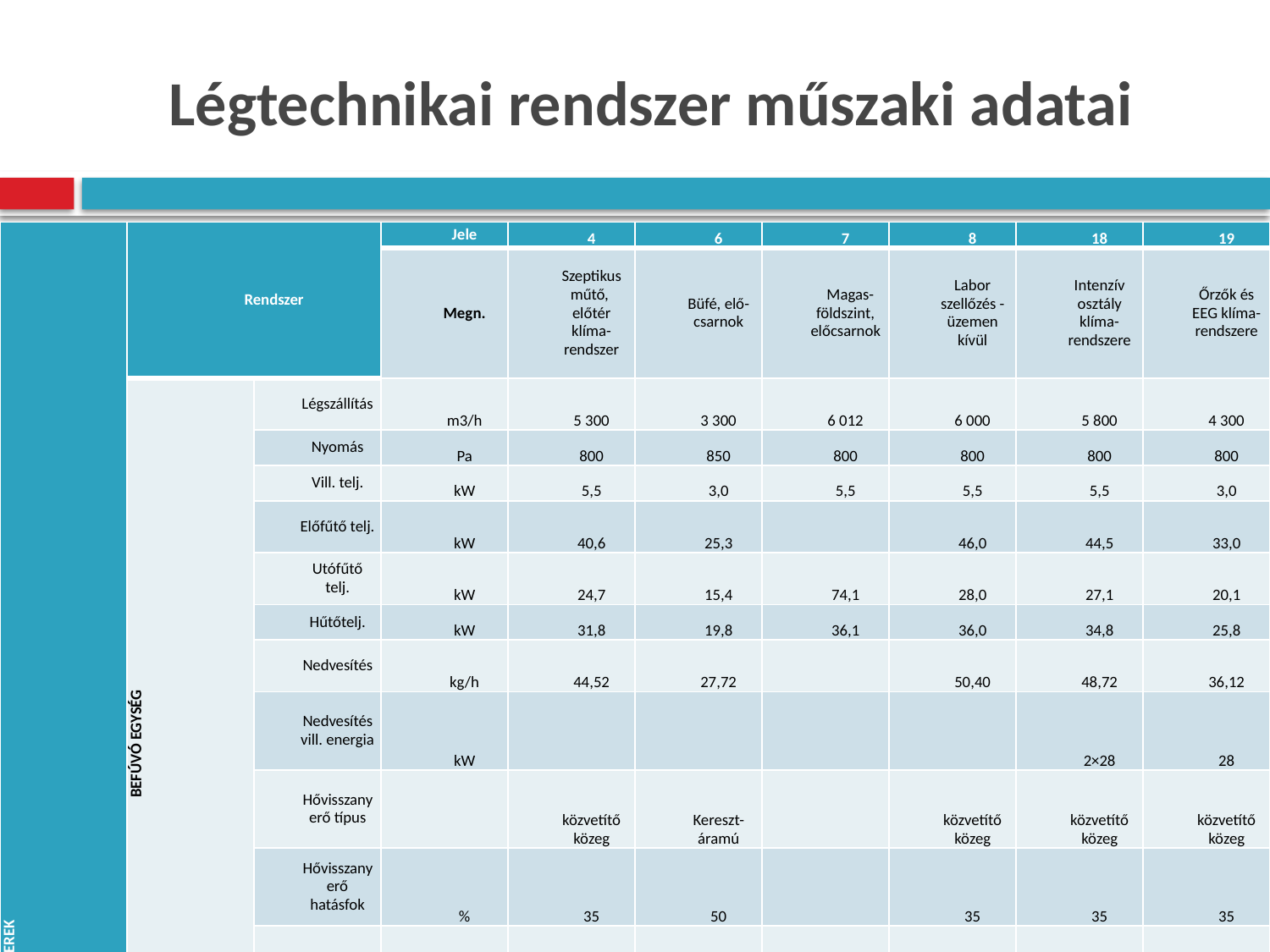

# Légtechnikai rendszer műszaki adatai
| LÉGTECHNIKAI RENDSZEREK | Rendszer |  | Jele | 4 | 6 | 7 | 8 | 18 | 19 |
| --- | --- | --- | --- | --- | --- | --- | --- | --- | --- |
|  |  |  | Megn. | Szeptikus műtő, előtér klíma-rendszer | Büfé, elő-csarnok | Magas-földszint, előcsarnok | Labor szellőzés - üzemen kívül | Intenzív osztály klíma-rendszere | Őrzők és EEG klíma-rendszere |
|  | BEFÚVÓ EGYSÉG | Légszállítás | m3/h | 5 300 | 3 300 | 6 012 | 6 000 | 5 800 | 4 300 |
|  |  | Nyomás | Pa | 800 | 850 | 800 | 800 | 800 | 800 |
|  |  | Vill. telj. | kW | 5,5 | 3,0 | 5,5 | 5,5 | 5,5 | 3,0 |
|  |  | Előfűtő telj. | kW | 40,6 | 25,3 |  | 46,0 | 44,5 | 33,0 |
|  |  | Utófűtő telj. | kW | 24,7 | 15,4 | 74,1 | 28,0 | 27,1 | 20,1 |
|  |  | Hűtőtelj. | kW | 31,8 | 19,8 | 36,1 | 36,0 | 34,8 | 25,8 |
|  |  | Nedvesítés | kg/h | 44,52 | 27,72 |  | 50,40 | 48,72 | 36,12 |
|  |  | Nedvesítés vill. energia | kW |  |  |  |  | 2×28 | 28 |
|  |  | Hővisszanyerő típus |  | közvetítő közeg | Kereszt-áramú |  | közvetítő közeg | közvetítő közeg | közvetítő közeg |
|  |  | Hővisszanyerő hatásfok | % | 35 | 50 |  | 35 | 35 | 35 |
|  |  | Szűrő | fokozat | G3,F7 | G3 | G3 | G3,F7 | G3,F7 | G3,F7 |